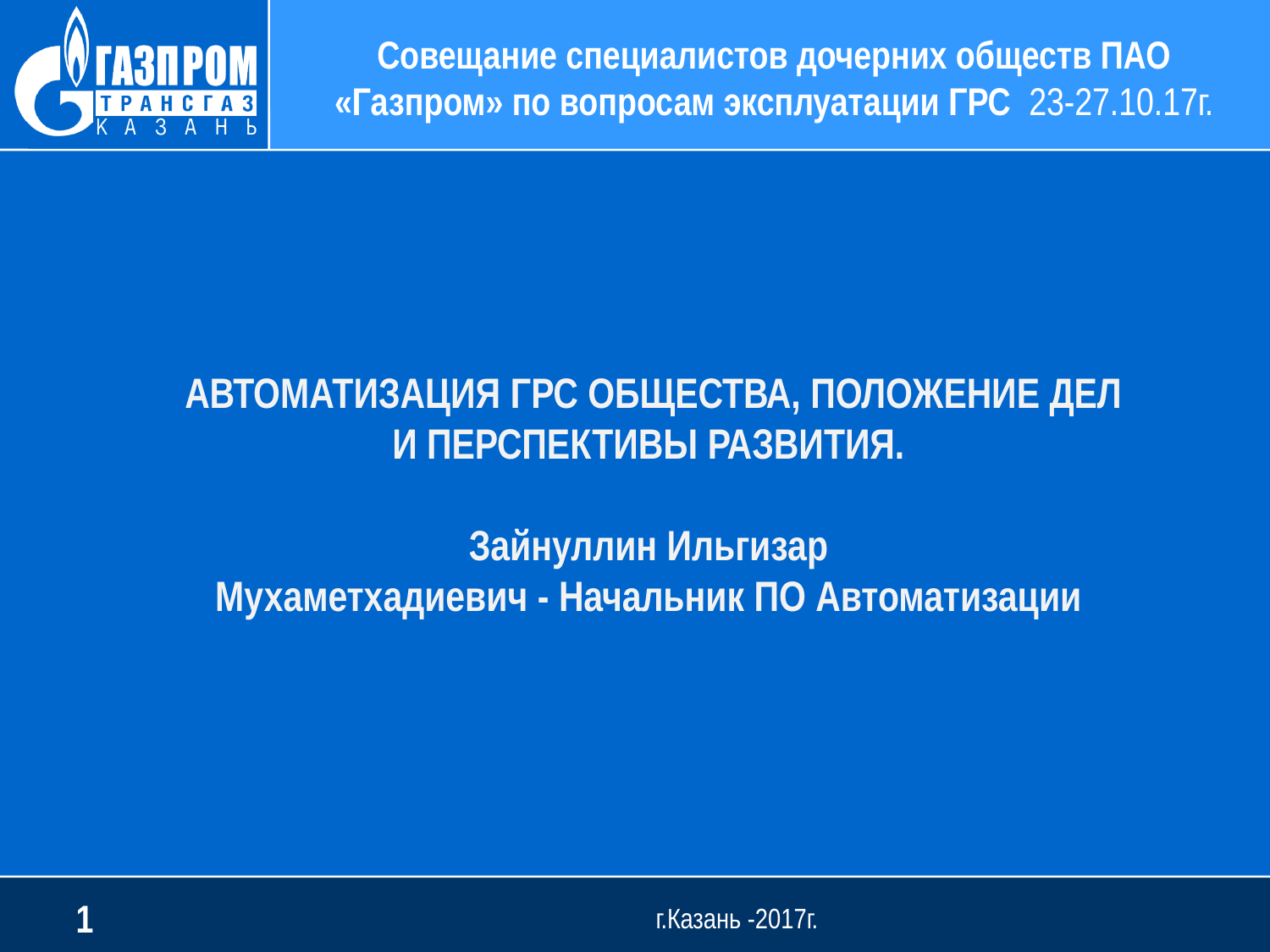

Совещание специалистов дочерних обществ ПАО «Газпром» по вопросам эксплуатации ГРС  23-27.10.17г.
АВТОМАТИЗАЦИЯ ГРС ОБЩЕСТВА, ПОЛОЖЕНИЕ ДЕЛ И ПЕРСПЕКТИВЫ РАЗВИТИЯ.

Зайнуллин Ильгизар
Мухаметхадиевич - Начальник ПО Автоматизации
1
г.Казань -2017г.